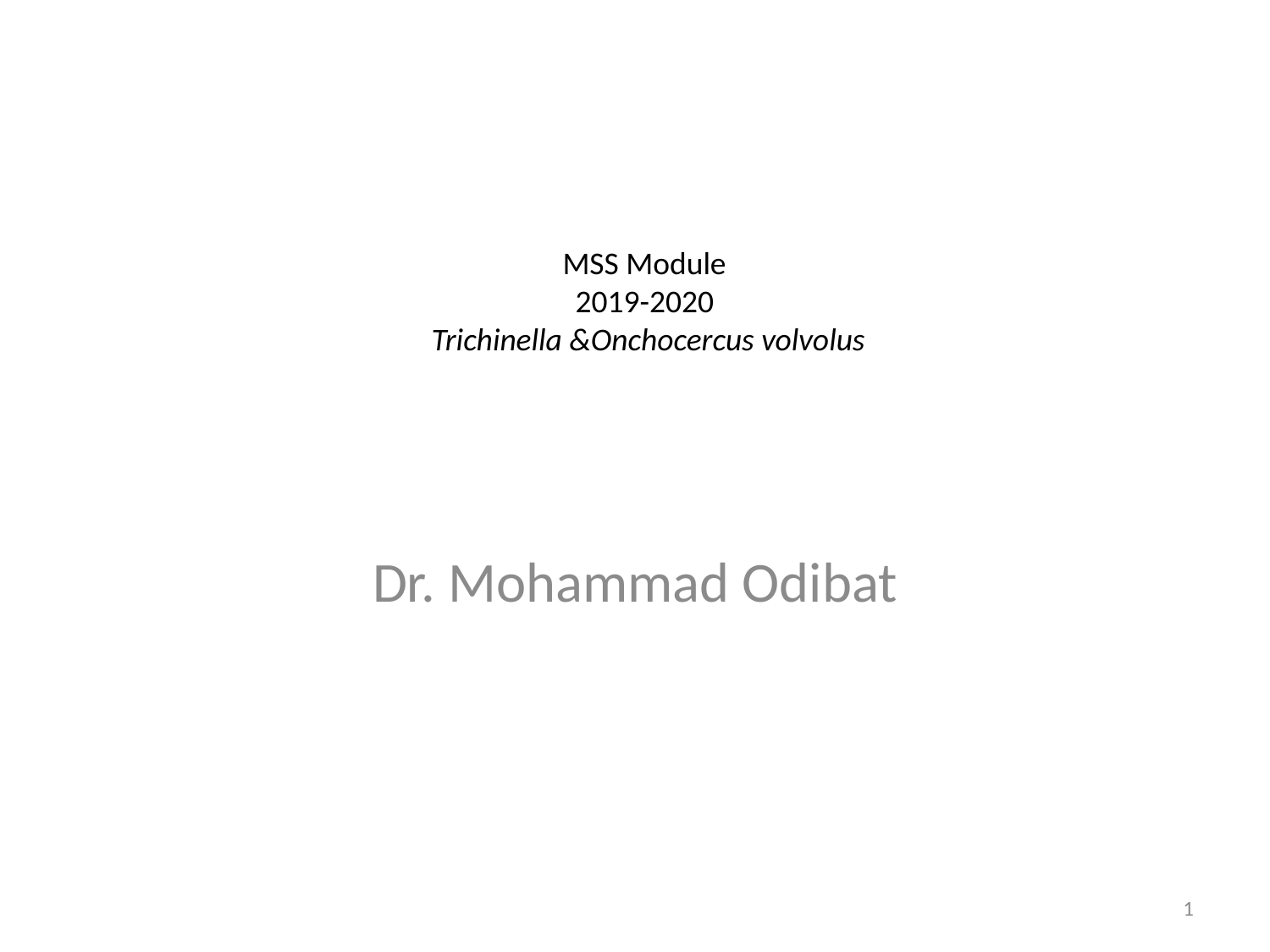

# MSS Module 2019-2020 Trichinella &Onchocercus volvolus
Dr. Mohammad Odibat
1